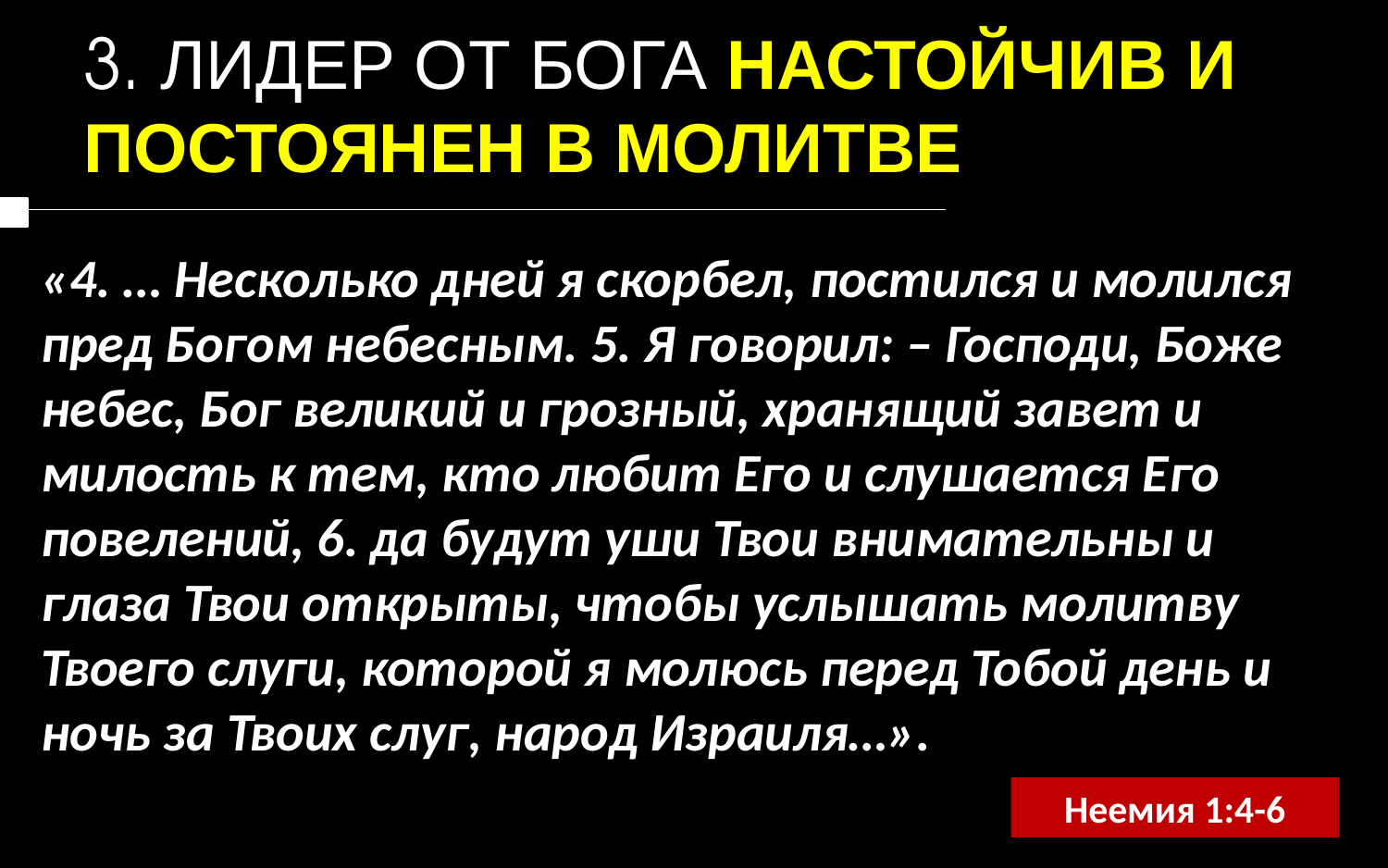

3. ЛИДЕР ОТ БОГА НАСТОЙЧИВ И ПОСТОЯНЕН В МОЛИТВЕ

«4. … Несколько дней я скорбел, постился и молился пред Богом небесным. 5. Я говорил: – Господи, Боже небес, Бог великий и грозный, хранящий завет и милость к тем, кто любит Его и слушается Его повелений, 6. да будут уши Твои внимательны и глаза Твои открыты, чтобы услышать молитву Твоего слуги, которой я молюсь перед Тобой день и ночь за Твоих слуг, народ Израиля…».
Неемия 1:4-6